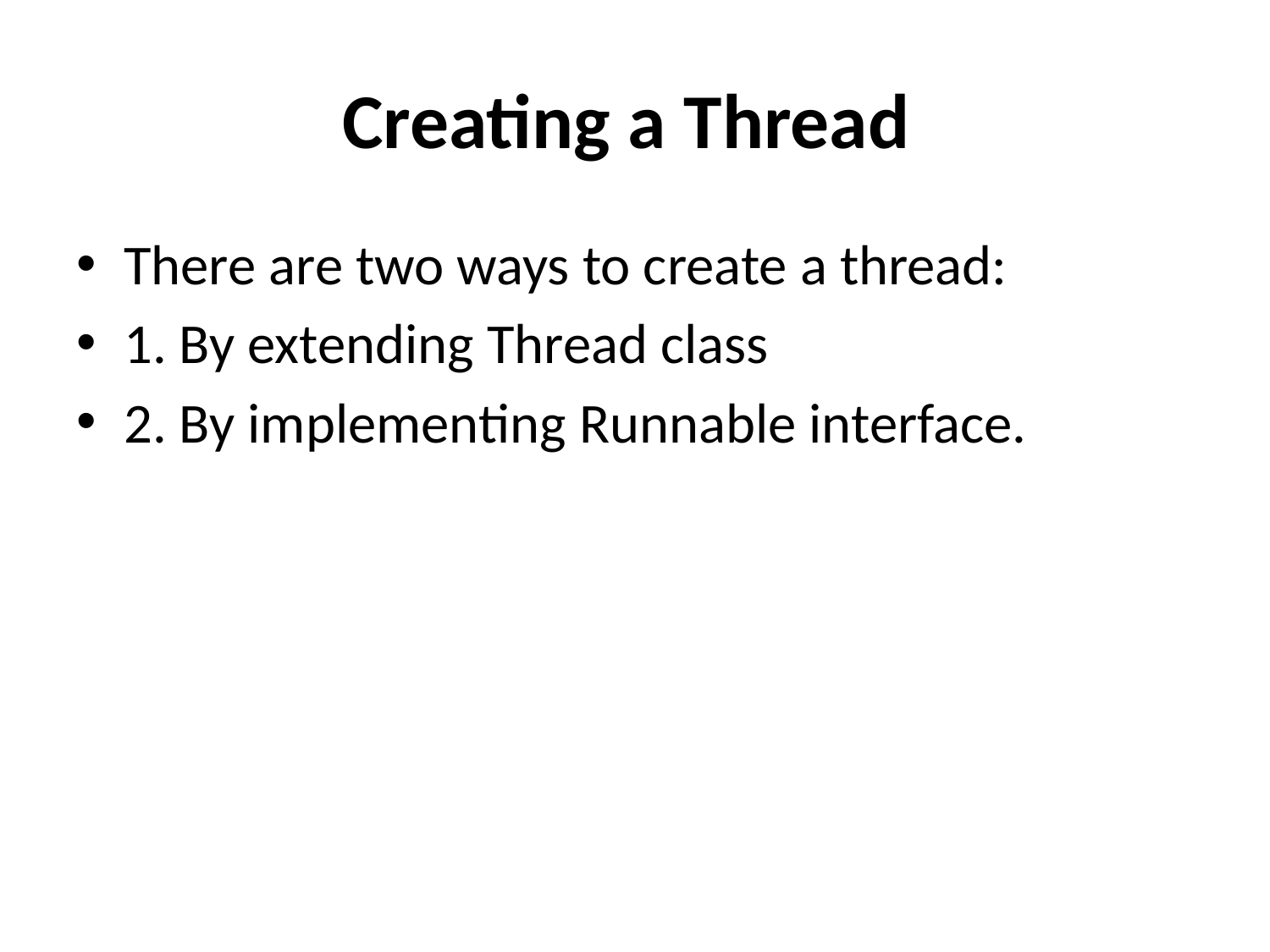

# Creating a Thread
There are two ways to create a thread:
1. By extending Thread class
2. By implementing Runnable interface.